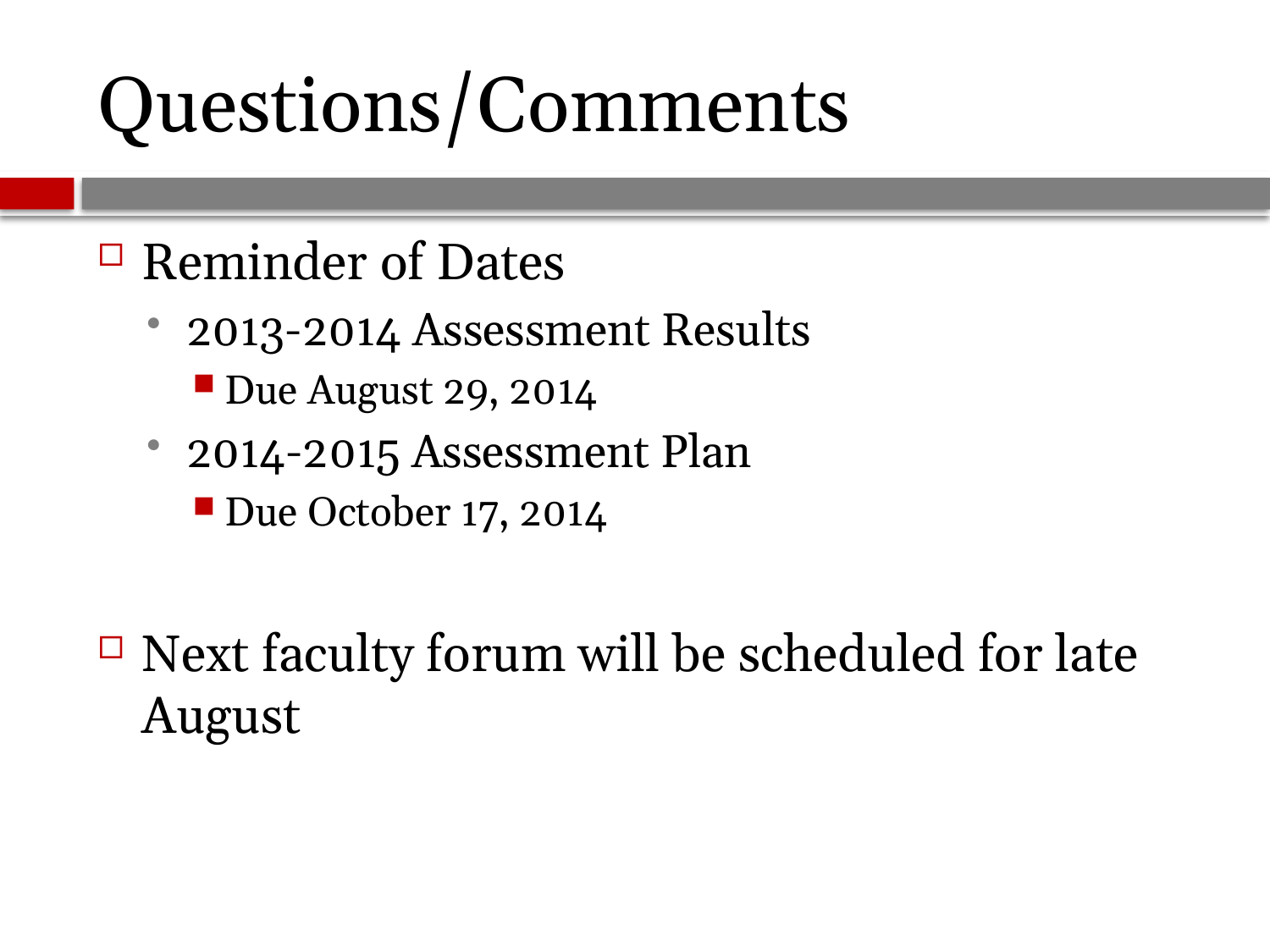

# Questions/Comments
Reminder of Dates
2013-2014 Assessment Results
Due August 29, 2014
2014-2015 Assessment Plan
Due October 17, 2014

Next faculty forum will be scheduled for late August